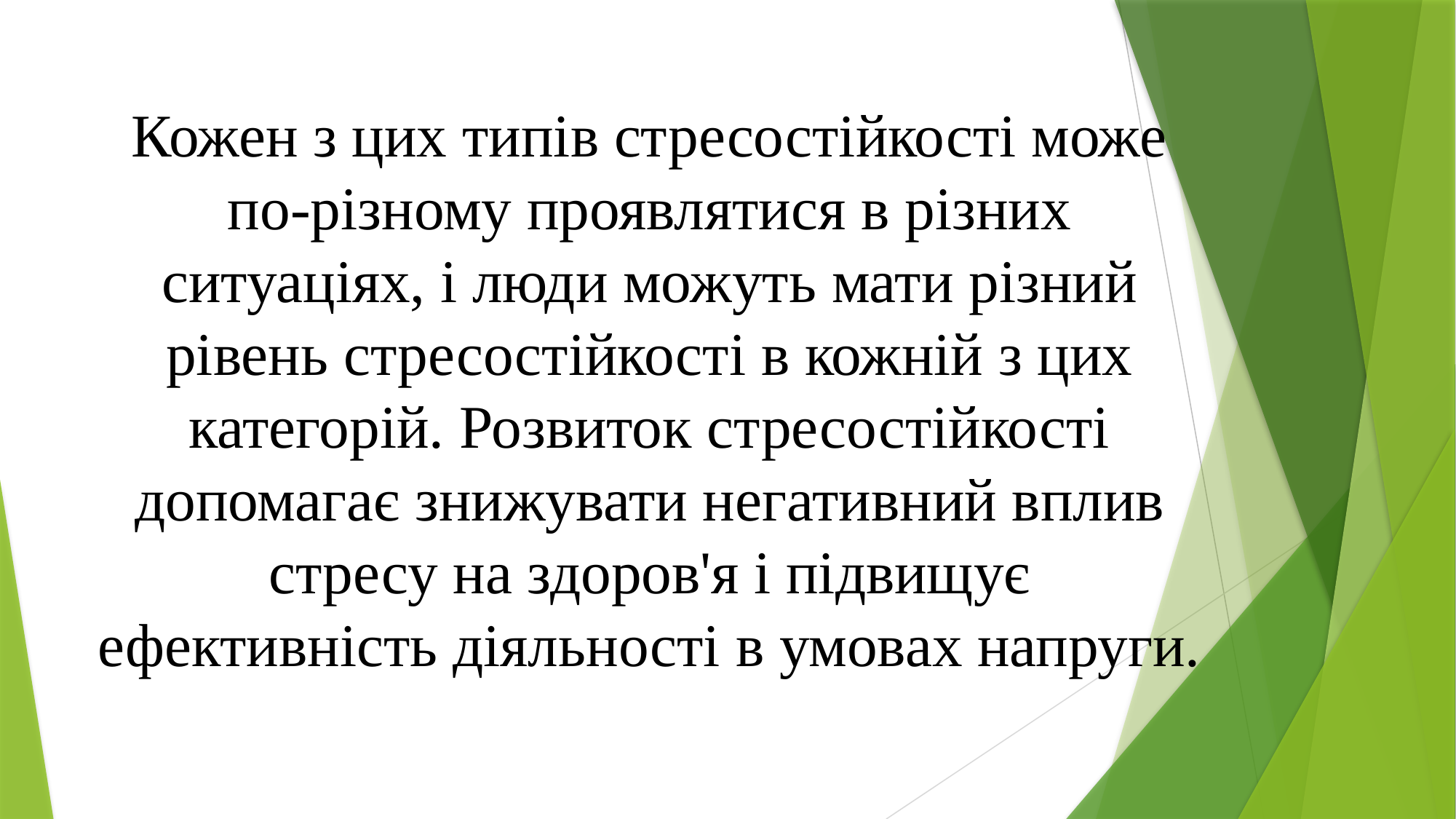

Кожен з цих типів стресостійкості може по-різному проявлятися в різних ситуаціях, і люди можуть мати різний рівень стресостійкості в кожній з цих категорій. Розвиток стресостійкості допомагає знижувати негативний вплив стресу на здоров'я і підвищує ефективність діяльності в умовах напруги.